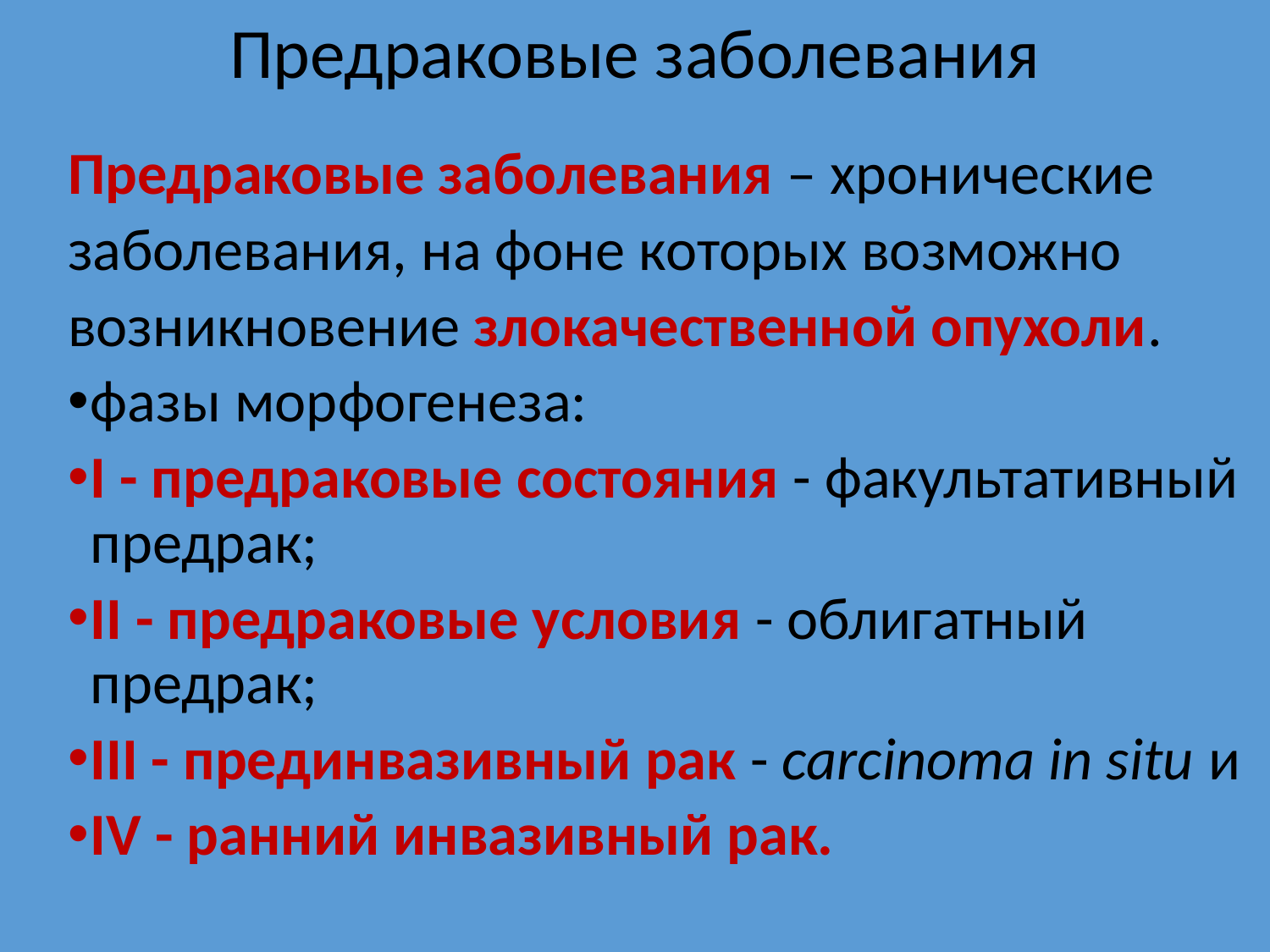

# Предраковые заболевания
Предраковые заболевания – хронические
заболевания, на фоне которых возможно
возникновение злокачественной опухоли.
фазы морфогенеза:
I - предраковые состояния - факультативный предрак;
II - предраковые условия - облигатный предрак;
III - прединвазивный рак - carcinoma in situ и
IV - ранний инвазивный рак.